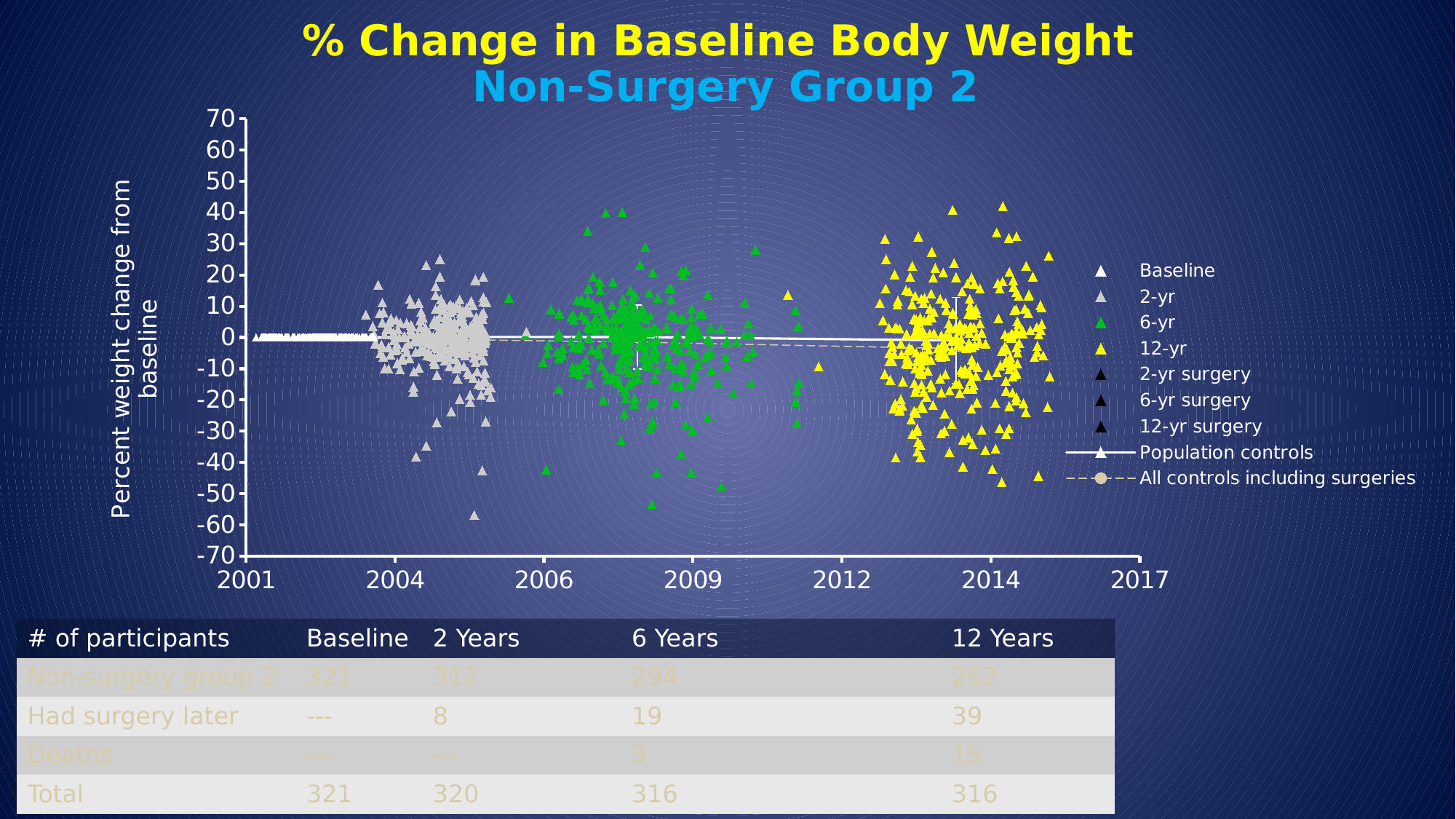

% Change in Baseline Body Weight
 Non-Surgery Group 2

### Chart

| Category |  |  |  |  |  |  |  |  |  |
|---|---|---|---|---|---|---|---|---|---|
| # of participants | Baseline | 2 Years | 6 Years | 12 Years |
| --- | --- | --- | --- | --- |
| Non-surgery group 2 | 321 | 312 | 294 | 262 |
| Had surgery later | --- | 8 | 19 | 39 |
| Deaths | --- | --- | 3 | 15 |
| Total | 321 | 320 | 316 | 316 |